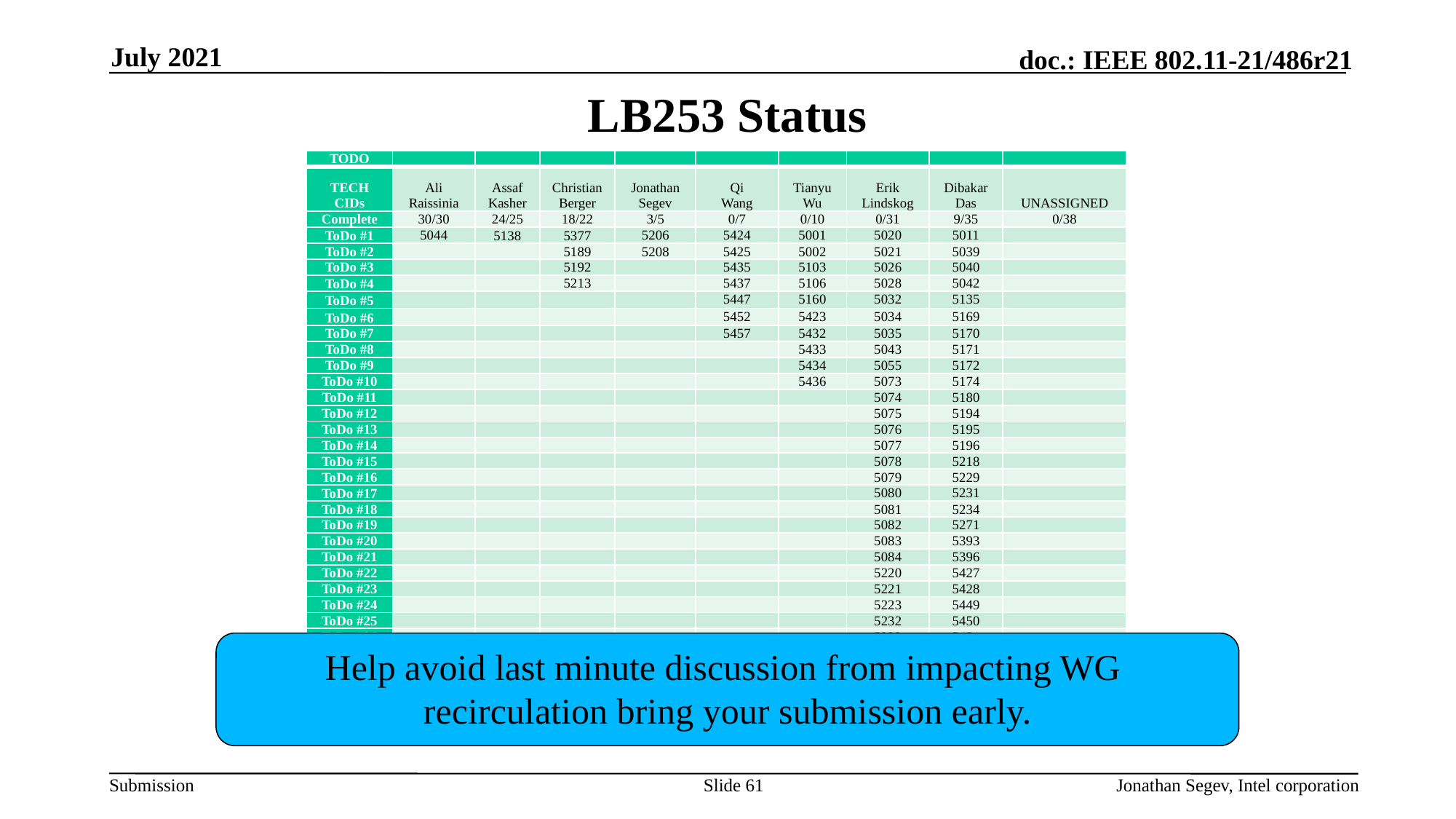

July 2021
# LB253 Status
| TODO |  |  |  |  |  |  |  |  |  |
| --- | --- | --- | --- | --- | --- | --- | --- | --- | --- |
| TECH CIDs | Ali Raissinia | Assaf Kasher | Christian Berger | Jonathan Segev | Qi Wang | Tianyu Wu | Erik Lindskog | Dibakar Das | UNASSIGNED |
| Complete | 30/30 | 24/25 | 18/22 | 3/5 | 0/7 | 0/10 | 0/31 | 9/35 | 0/38 |
| ToDo #1 | 5044 | 5138 | 5377 | 5206 | 5424 | 5001 | 5020 | 5011 |  |
| ToDo #2 |  |  | 5189 | 5208 | 5425 | 5002 | 5021 | 5039 |  |
| ToDo #3 |  |  | 5192 |  | 5435 | 5103 | 5026 | 5040 |  |
| ToDo #4 |  |  | 5213 |  | 5437 | 5106 | 5028 | 5042 |  |
| ToDo #5 |  |  |  |  | 5447 | 5160 | 5032 | 5135 |  |
| ToDo #6 |  |  |  |  | 5452 | 5423 | 5034 | 5169 |  |
| ToDo #7 |  |  |  |  | 5457 | 5432 | 5035 | 5170 |  |
| ToDo #8 |  |  |  |  |  | 5433 | 5043 | 5171 |  |
| ToDo #9 |  |  |  |  |  | 5434 | 5055 | 5172 |  |
| ToDo #10 |  |  |  |  |  | 5436 | 5073 | 5174 |  |
| ToDo #11 |  |  |  |  |  |  | 5074 | 5180 |  |
| ToDo #12 |  |  |  |  |  |  | 5075 | 5194 |  |
| ToDo #13 |  |  |  |  |  |  | 5076 | 5195 |  |
| ToDo #14 |  |  |  |  |  |  | 5077 | 5196 |  |
| ToDo #15 |  |  |  |  |  |  | 5078 | 5218 |  |
| ToDo #16 |  |  |  |  |  |  | 5079 | 5229 |  |
| ToDo #17 |  |  |  |  |  |  | 5080 | 5231 |  |
| ToDo #18 |  |  |  |  |  |  | 5081 | 5234 |  |
| ToDo #19 |  |  |  |  |  |  | 5082 | 5271 |  |
| ToDo #20 |  |  |  |  |  |  | 5083 | 5393 |  |
| ToDo #21 |  |  |  |  |  |  | 5084 | 5396 |  |
| ToDo #22 |  |  |  |  |  |  | 5220 | 5427 |  |
| ToDo #23 |  |  |  |  |  |  | 5221 | 5428 |  |
| ToDo #24 |  |  |  |  |  |  | 5223 | 5449 |  |
| ToDo #25 |  |  |  |  |  |  | 5232 | 5450 |  |
| ToDo #26 |  |  |  |  |  |  | 5233 | 5451 |  |
| ToDo #27 |  |  |  |  |  |  | 5255 |  |  |
| ToDo #28 |  |  |  |  |  |  | 5256 |  |  |
| ToDo #29 |  |  |  |  |  |  | 5257 |  |  |
| ToDo #30 |  |  |  |  |  |  | 5258 |  |  |
| ToDo #31 |  |  |  |  |  |  | 5391 |  |  |
Help avoid last minute discussion from impacting WG
recirculation bring your submission early.
Slide 61
Jonathan Segev, Intel corporation